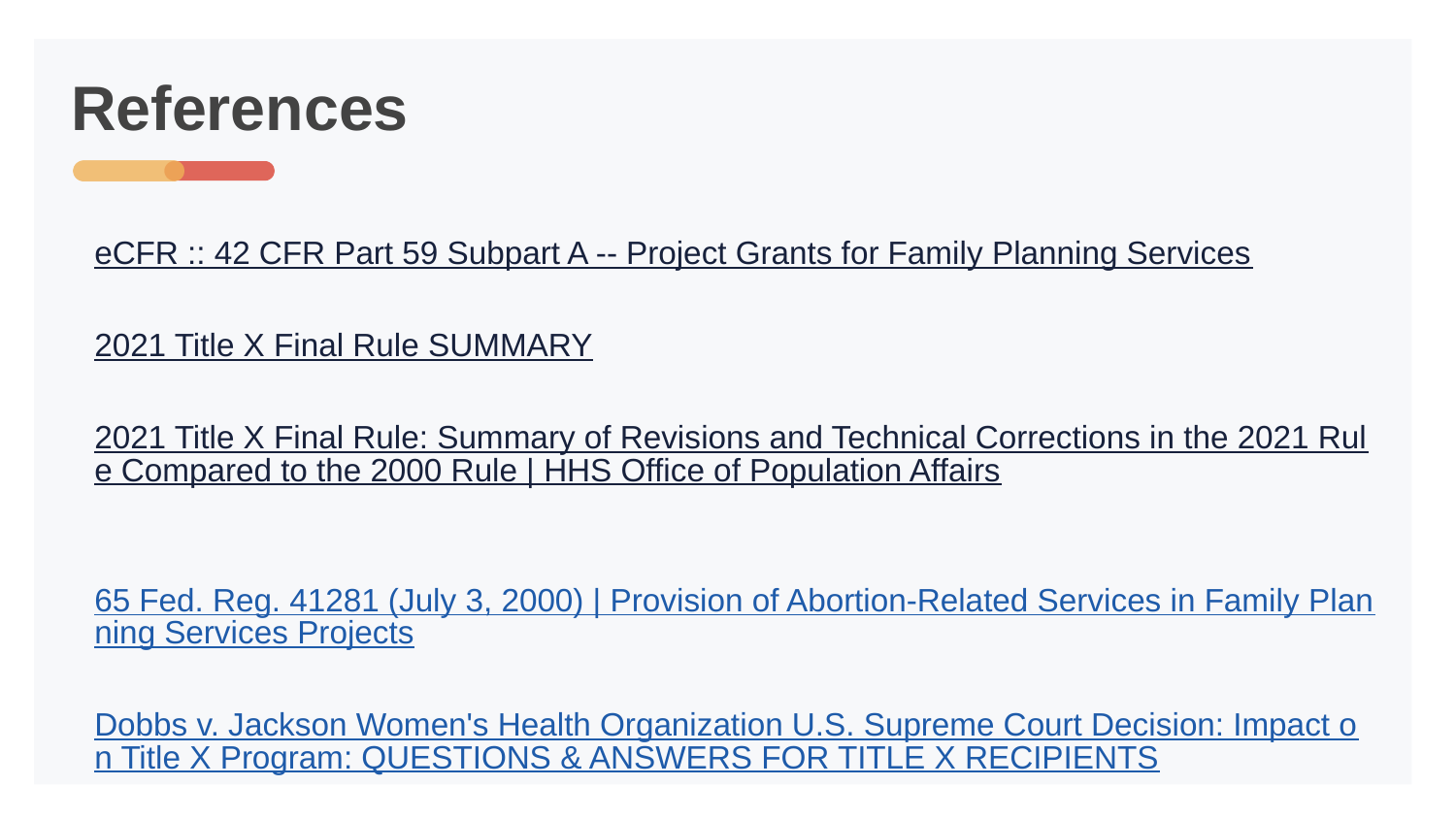

# References

eCFR :: 42 CFR Part 59 Subpart A -- Project Grants for Family Planning Services

2021 Title X Final Rule SUMMARY

2021 Title X Final Rule: Summary of Revisions and Technical Corrections in the 2021 Rule Compared to the 2000 Rule | HHS Office of Population Affairs

65 Fed. Reg. 41281 (July 3, 2000) | Provision of Abortion-Related Services in Family Planning Services Projects

Dobbs v. Jackson Women's Health Organization U.S. Supreme Court Decision: Impact on Title X Program: QUESTIONS & ANSWERS FOR TITLE X RECIPIENTS